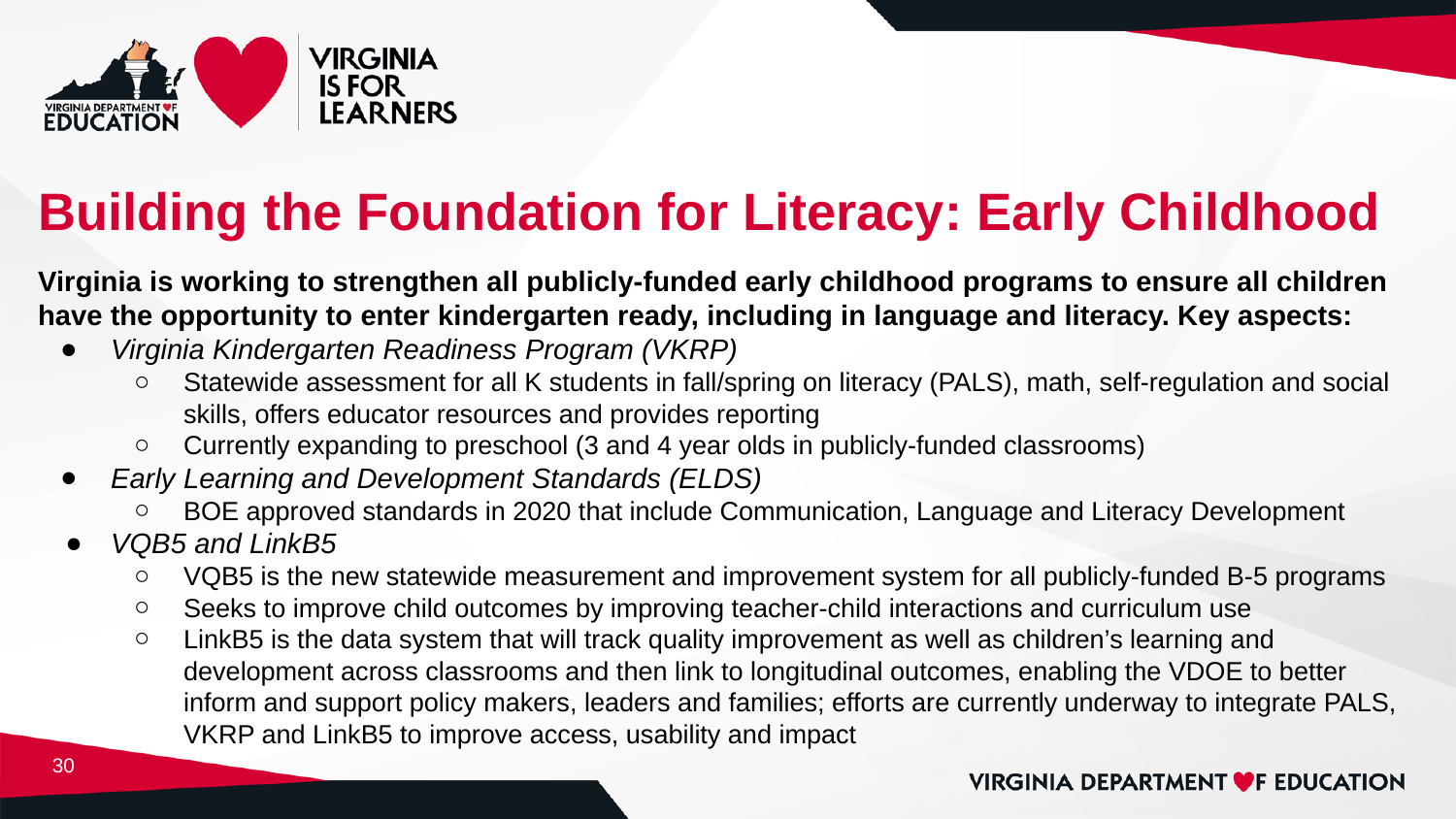

# Building the Foundation for Literacy: Early Childhood
Virginia is working to strengthen all publicly-funded early childhood programs to ensure all children have the opportunity to enter kindergarten ready, including in language and literacy. Key aspects:
Virginia Kindergarten Readiness Program (VKRP)
Statewide assessment for all K students in fall/spring on literacy (PALS), math, self-regulation and social skills, offers educator resources and provides reporting
Currently expanding to preschool (3 and 4 year olds in publicly-funded classrooms)
Early Learning and Development Standards (ELDS)
BOE approved standards in 2020 that include Communication, Language and Literacy Development
VQB5 and LinkB5
VQB5 is the new statewide measurement and improvement system for all publicly-funded B-5 programs
Seeks to improve child outcomes by improving teacher-child interactions and curriculum use
LinkB5 is the data system that will track quality improvement as well as children’s learning and development across classrooms and then link to longitudinal outcomes, enabling the VDOE to better inform and support policy makers, leaders and families; efforts are currently underway to integrate PALS, VKRP and LinkB5 to improve access, usability and impact

30